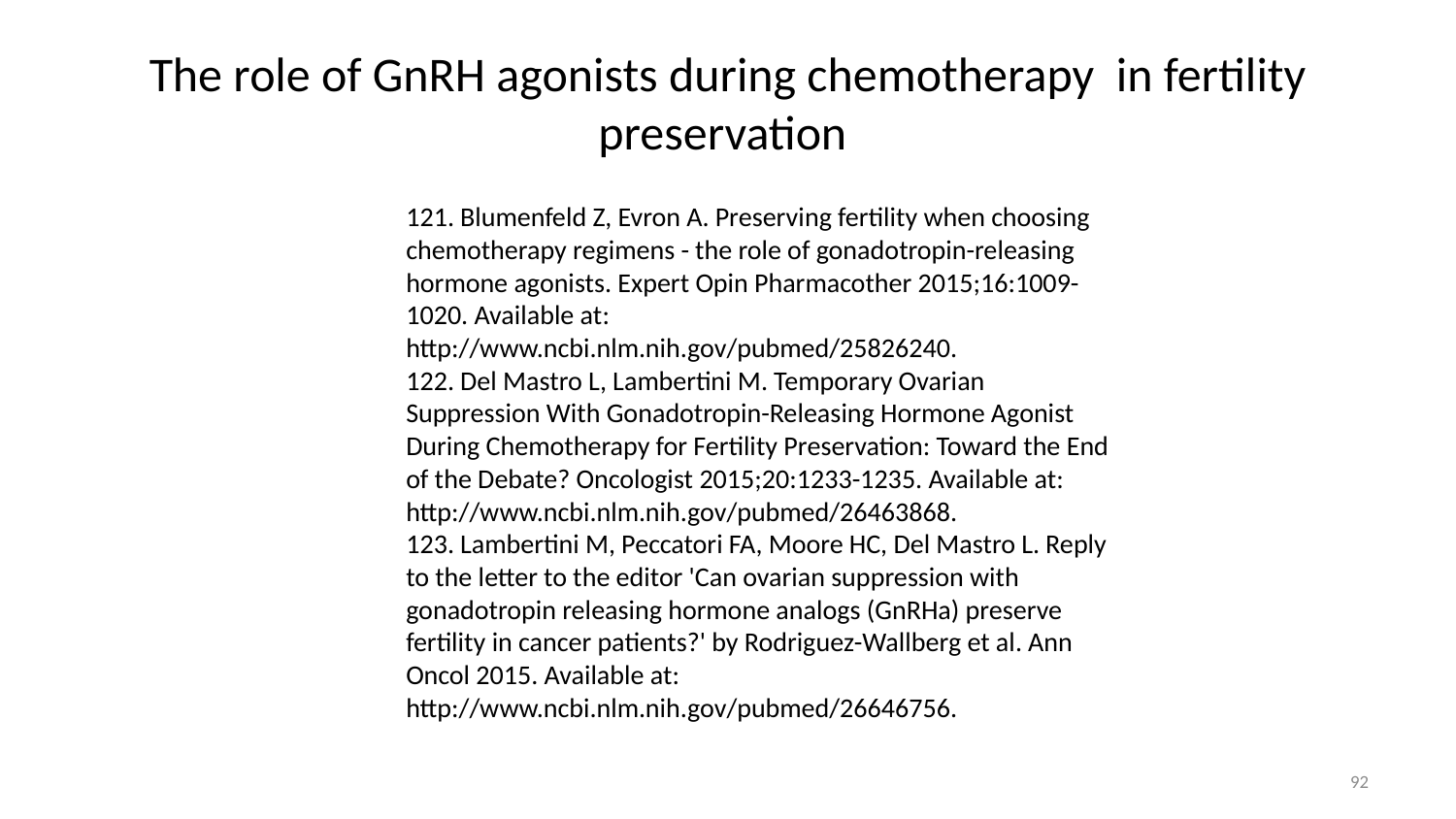

# The role of GnRH agonists during chemotherapy  in fertility preservation
121. Blumenfeld Z, Evron A. Preserving fertility when choosing chemotherapy regimens - the role of gonadotropin-releasing hormone agonists. Expert Opin Pharmacother 2015;16:1009-1020. Available at: http://www.ncbi.nlm.nih.gov/pubmed/25826240.
122. Del Mastro L, Lambertini M. Temporary Ovarian Suppression With Gonadotropin-Releasing Hormone Agonist During Chemotherapy for Fertility Preservation: Toward the End of the Debate? Oncologist 2015;20:1233-1235. Available at: http://www.ncbi.nlm.nih.gov/pubmed/26463868.
123. Lambertini M, Peccatori FA, Moore HC, Del Mastro L. Reply to the letter to the editor 'Can ovarian suppression with gonadotropin releasing hormone analogs (GnRHa) preserve fertility in cancer patients?' by Rodriguez-Wallberg et al. Ann Oncol 2015. Available at: http://www.ncbi.nlm.nih.gov/pubmed/26646756.
92